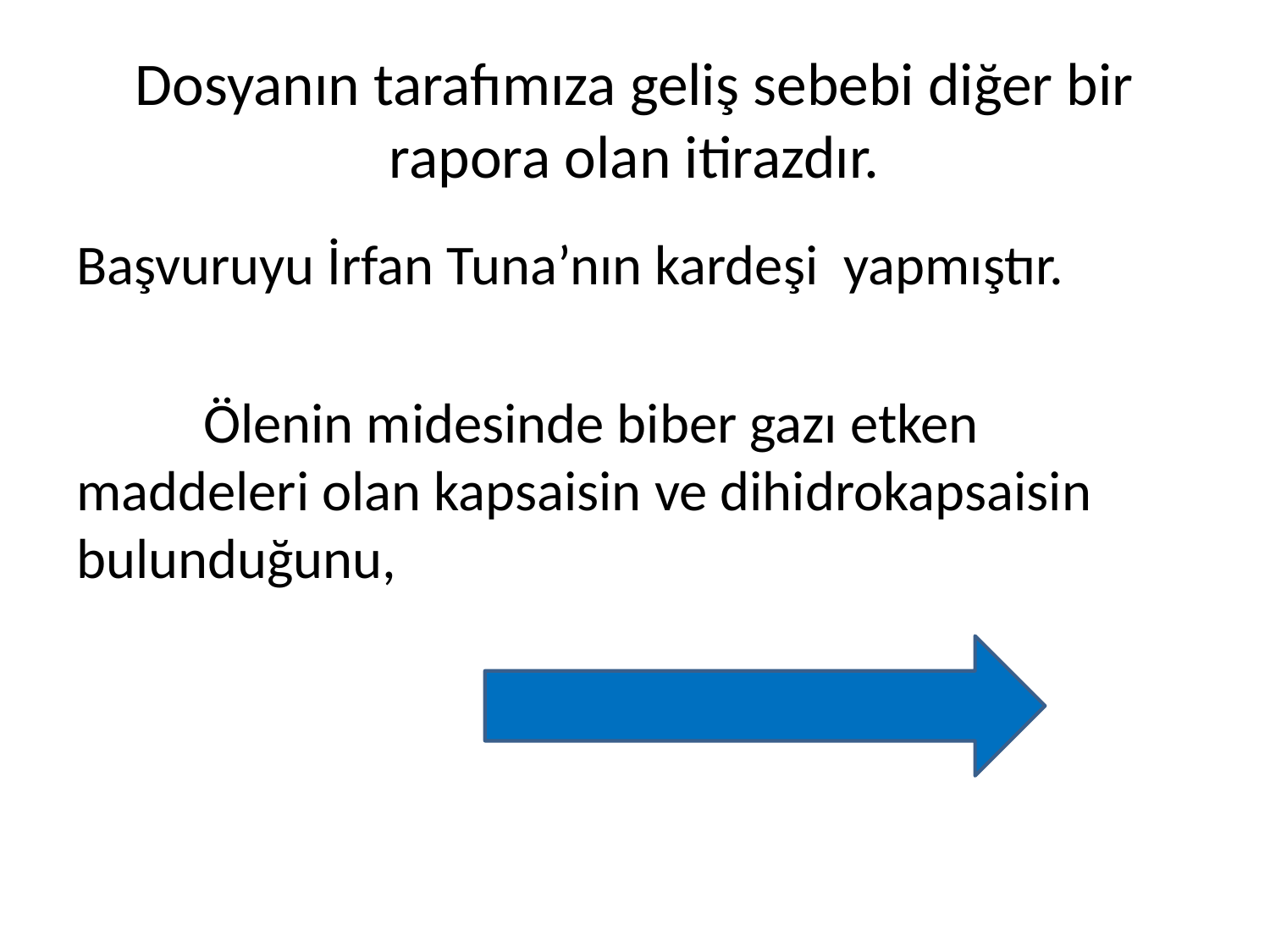

# Dosyanın tarafımıza geliş sebebi diğer bir rapora olan itirazdır.
Başvuruyu İrfan Tuna’nın kardeşi  yapmıştır.

	Ölenin midesinde biber gazı etken maddeleri olan kapsaisin ve dihidrokapsaisin bulunduğunu,